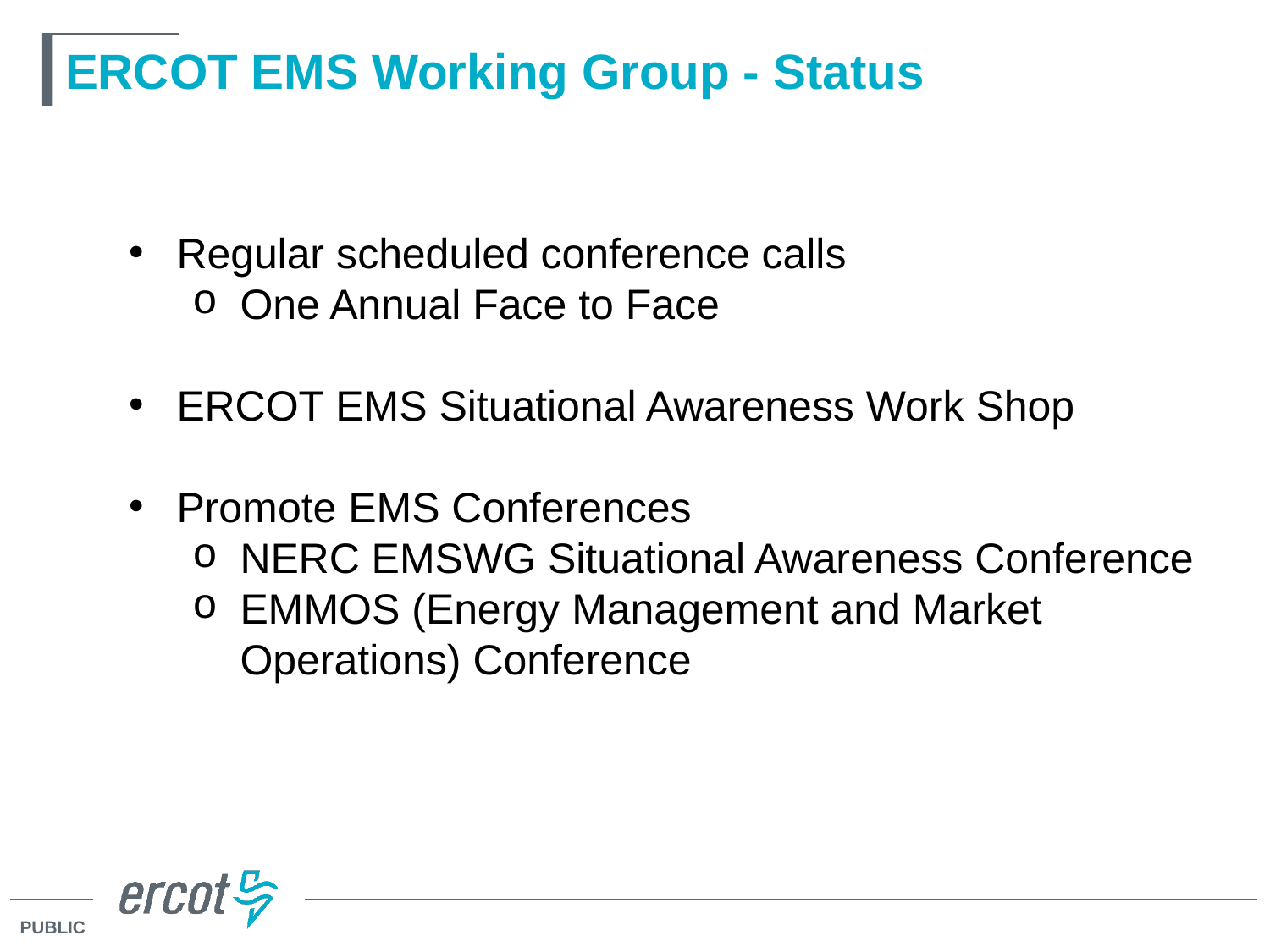

# ERCOT EMS Working Group - Status

Regular scheduled conference calls
One Annual Face to Face

ERCOT EMS Situational Awareness Work Shop

Promote EMS Conferences
NERC EMSWG Situational Awareness Conference
EMMOS (Energy Management and Market Operations) Conference